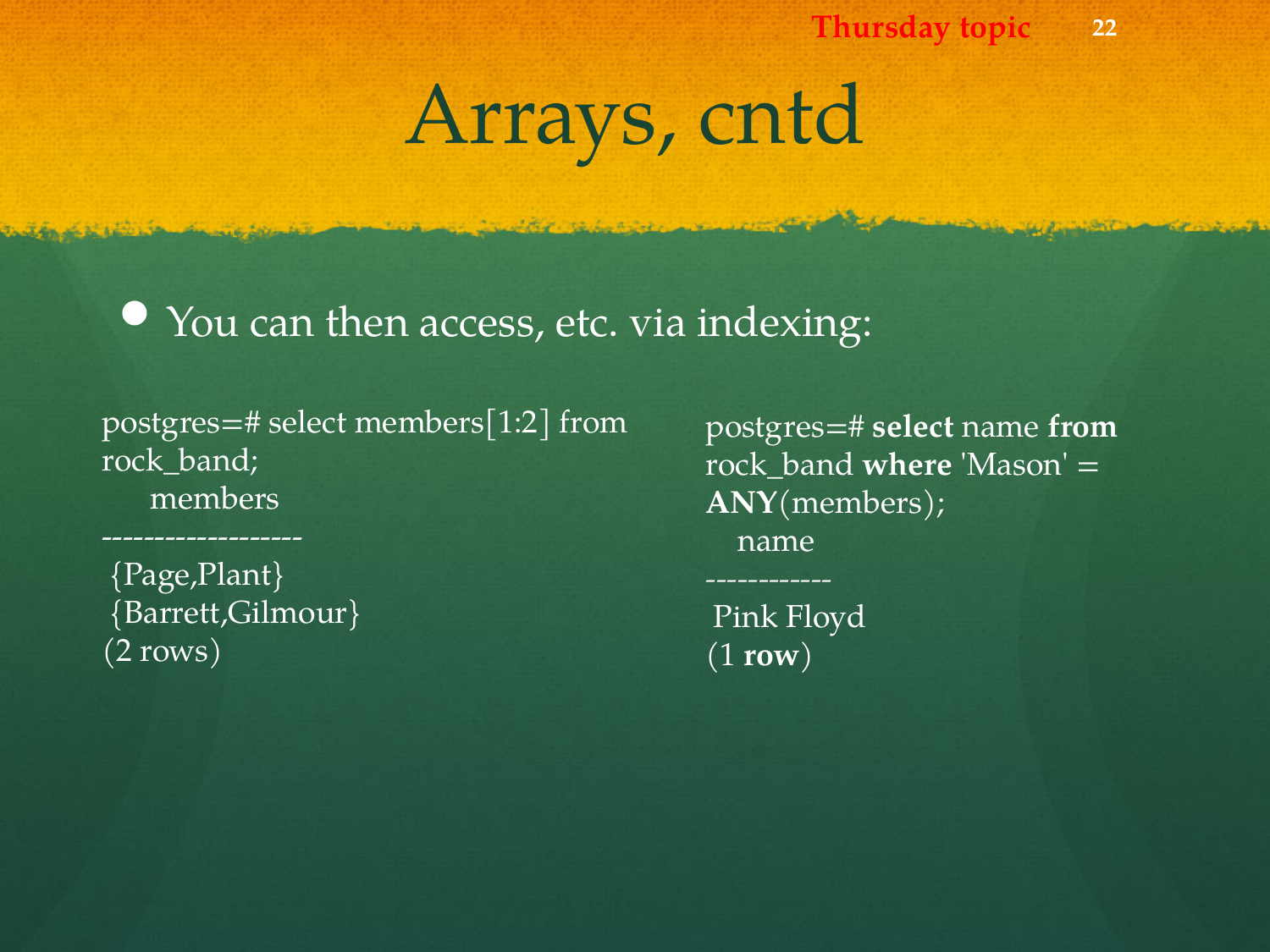

Thursday topic
# Arrays, cntd
You can then access, etc. via indexing:
postgres=# select members[1:2] from rock_band;
      members
-------------------
 {Page,Plant}
 {Barrett,Gilmour}
(2 rows)
postgres=# select name from rock_band where 'Mason' = ANY(members);
    name
------------
 Pink Floyd
(1 row)